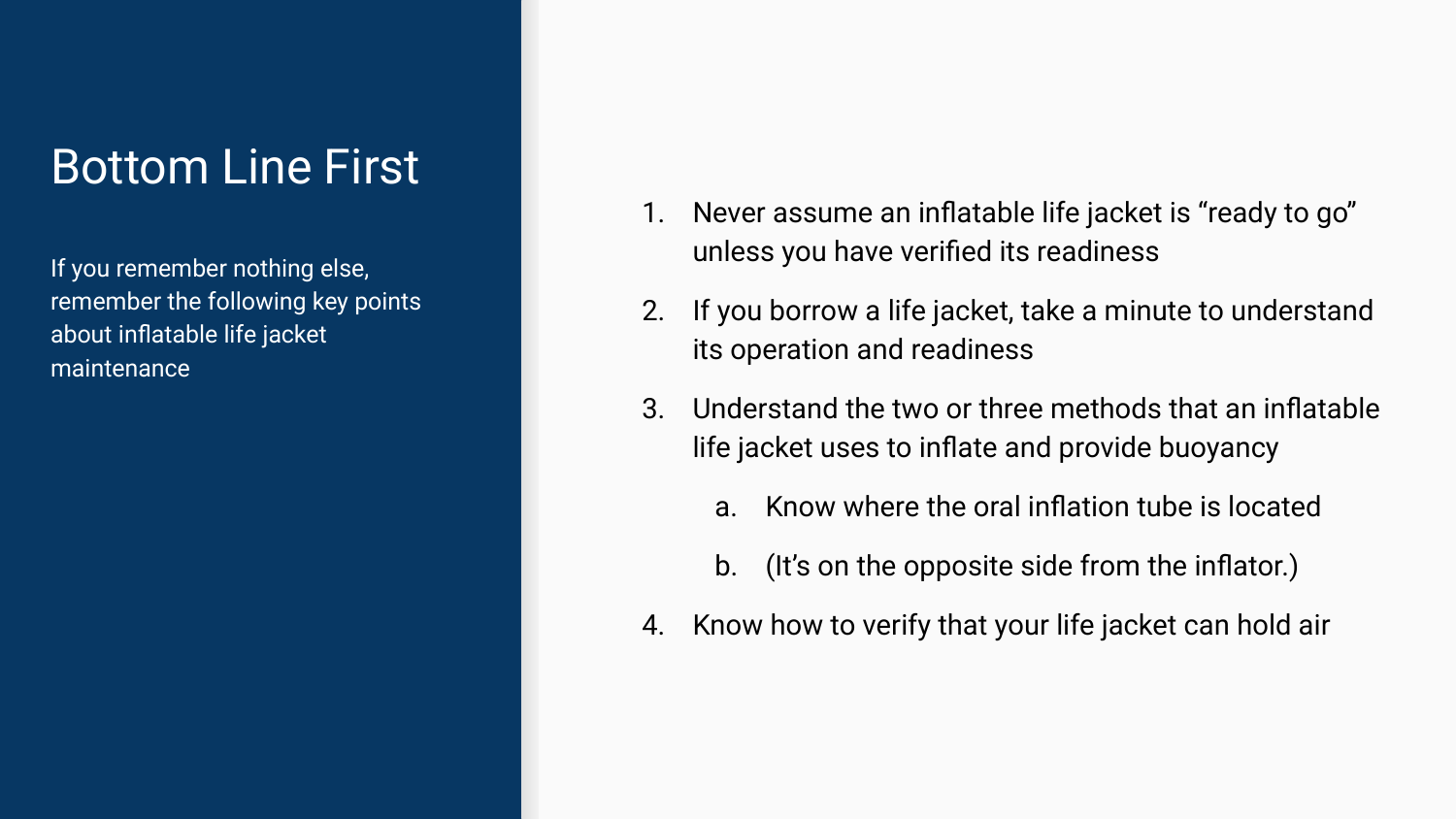

# Bottom Line First
Never assume an inflatable life jacket is “ready to go” unless you have verified its readiness
If you borrow a life jacket, take a minute to understand its operation and readiness
Understand the two or three methods that an inflatable life jacket uses to inflate and provide buoyancy
Know where the oral inflation tube is located
(It’s on the opposite side from the inflator.)
Know how to verify that your life jacket can hold air
If you remember nothing else, remember the following key points about inflatable life jacket maintenance